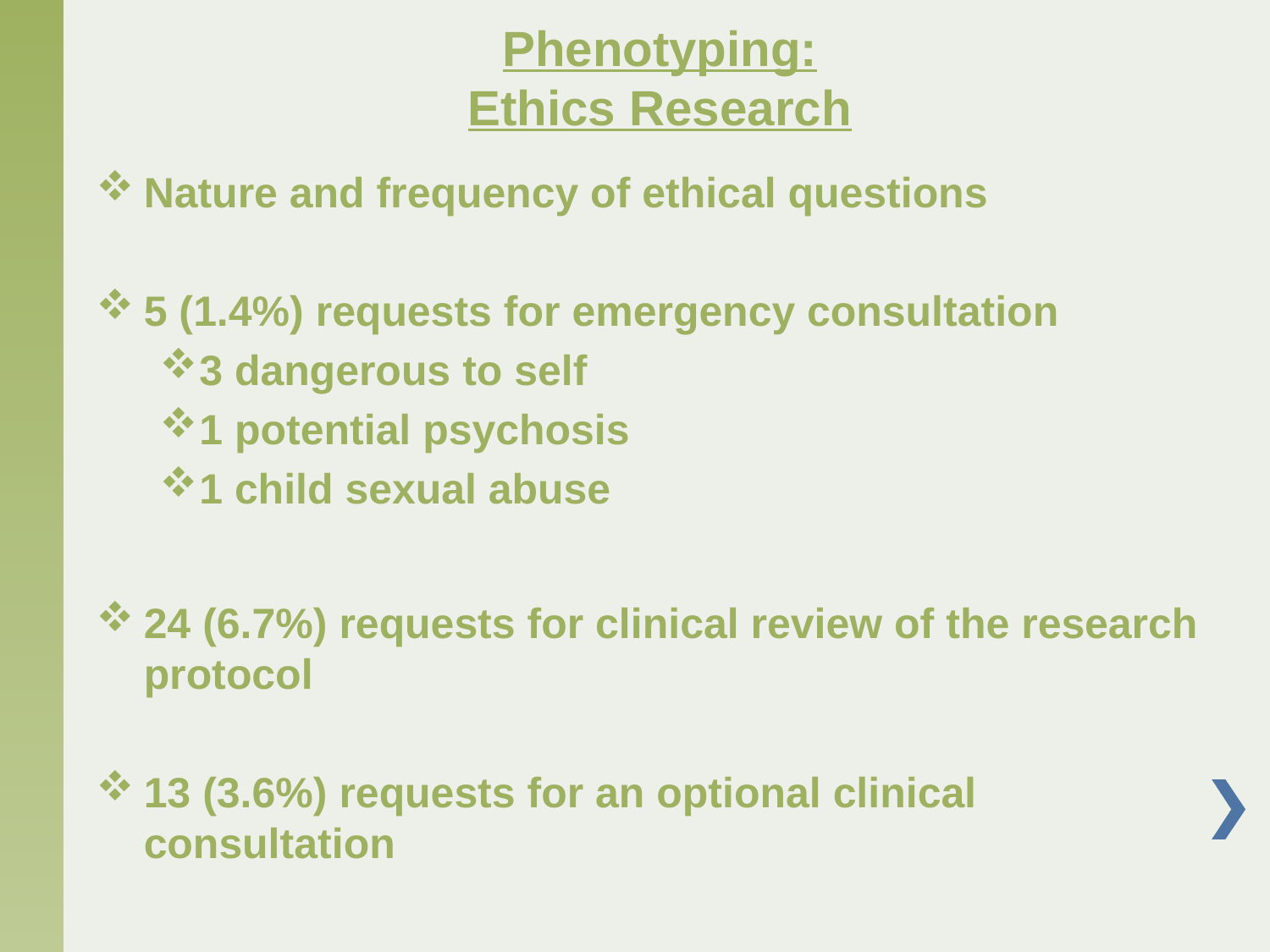

# Phenotyping: Ethics Research
Nature and frequency of ethical questions

5 (1.4%) requests for emergency consultation
3 dangerous to self
1 potential psychosis
1 child sexual abuse

24 (6.7%) requests for clinical review of the research protocol

13 (3.6%) requests for an optional clinical consultation